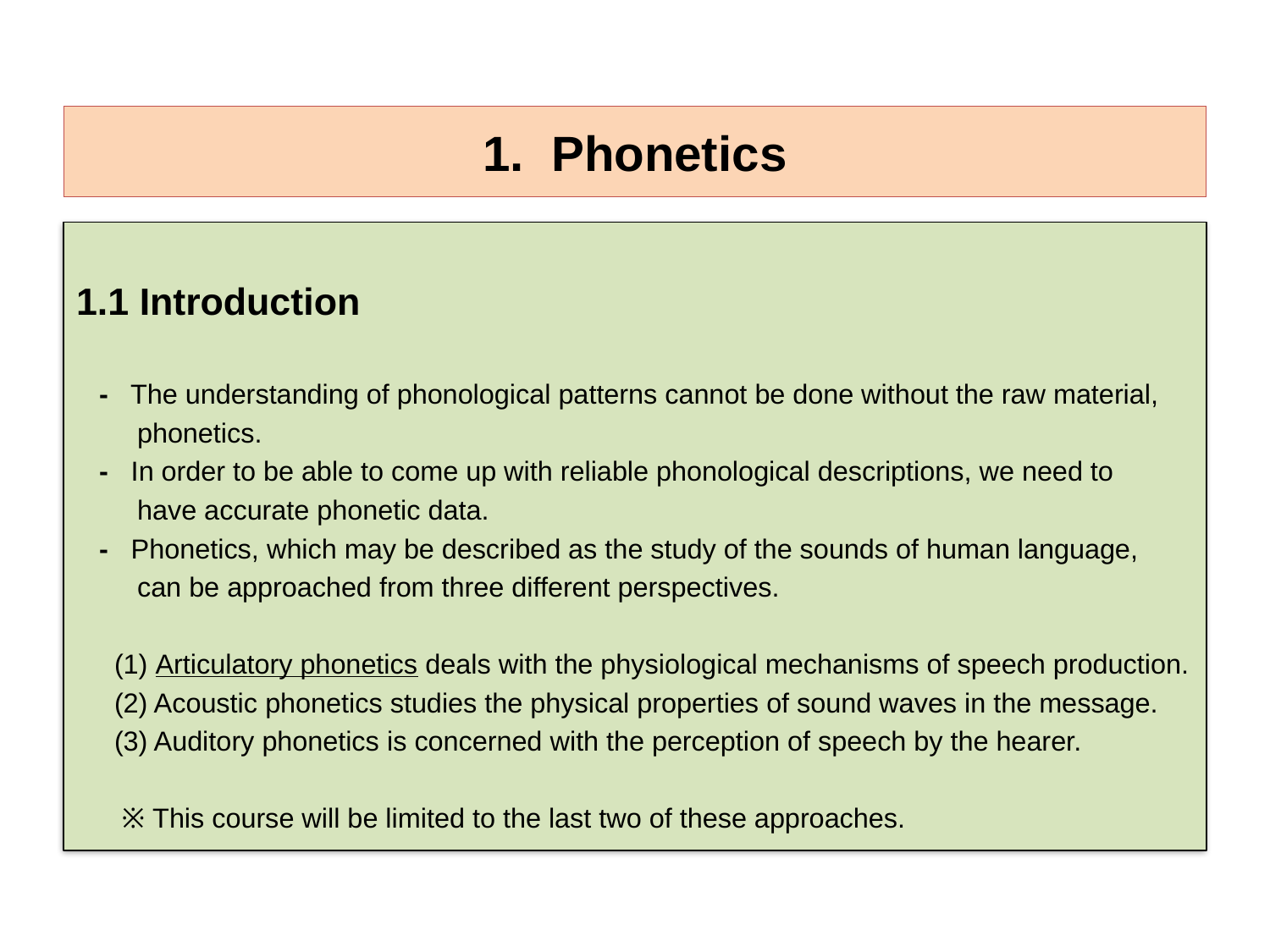

# 1.  Phonetics

1.1 Introduction

   -   The understanding of phonological patterns cannot be done without the raw material,
        phonetics.
   -   In order to be able to come up with reliable phonological descriptions, we need to
        have accurate phonetic data.
   -   Phonetics, which may be described as the study of the sounds of human language,
        can be approached from three different perspectives.

     (1) Articulatory phonetics deals with the physiological mechanisms of speech production.
     (2) Acoustic phonetics studies the physical properties of sound waves in the message.
     (3) Auditory phonetics is concerned with the perception of speech by the hearer.

      ※ This course will be limited to the last two of these approaches.